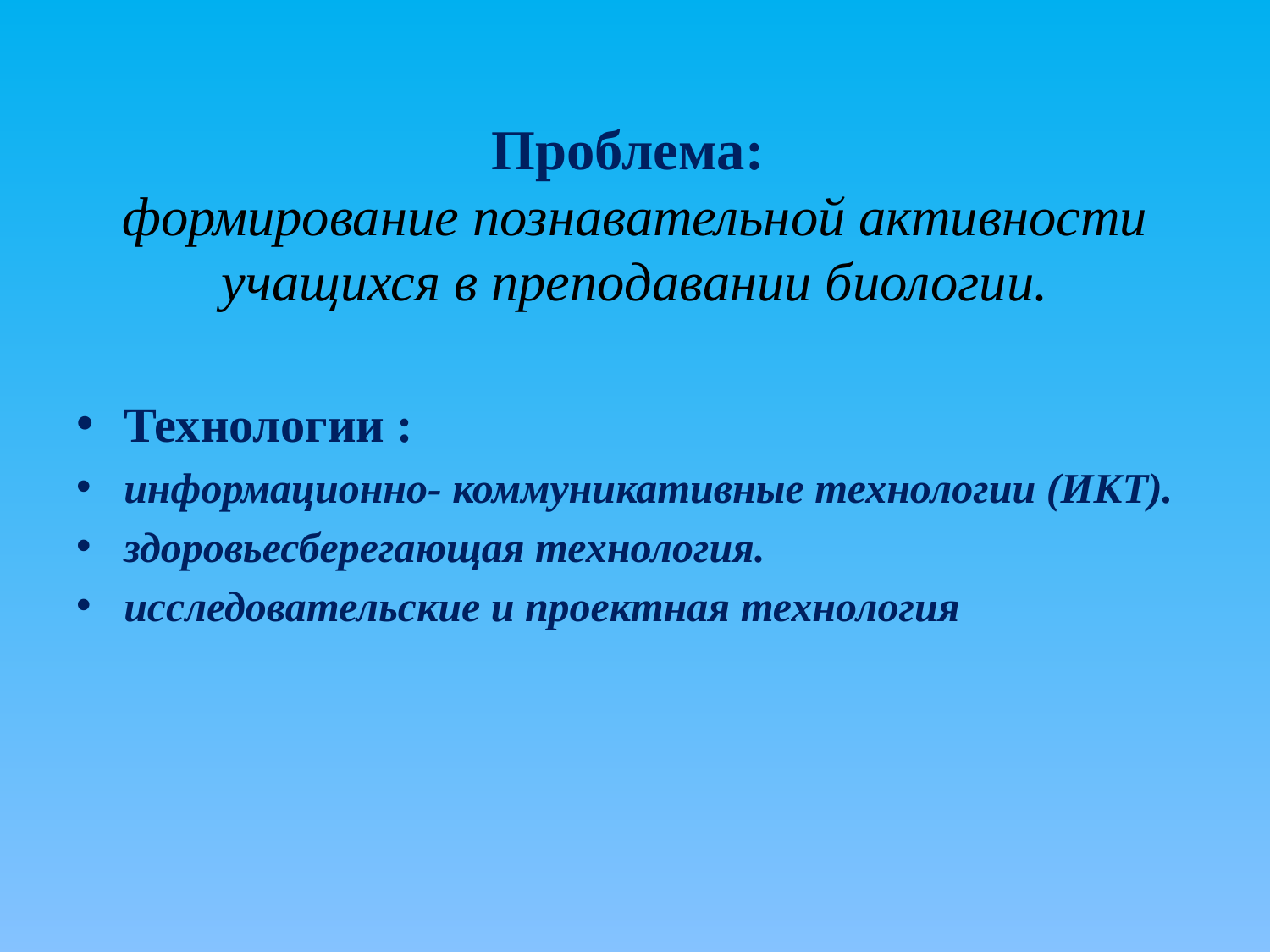

# Проблема: формирование познавательной активности учащихся в преподавании биологии.
Технологии :
информационно- коммуникативные технологии (ИКТ).
здоровьесберегающая технология.
исследовательские и проектная технология